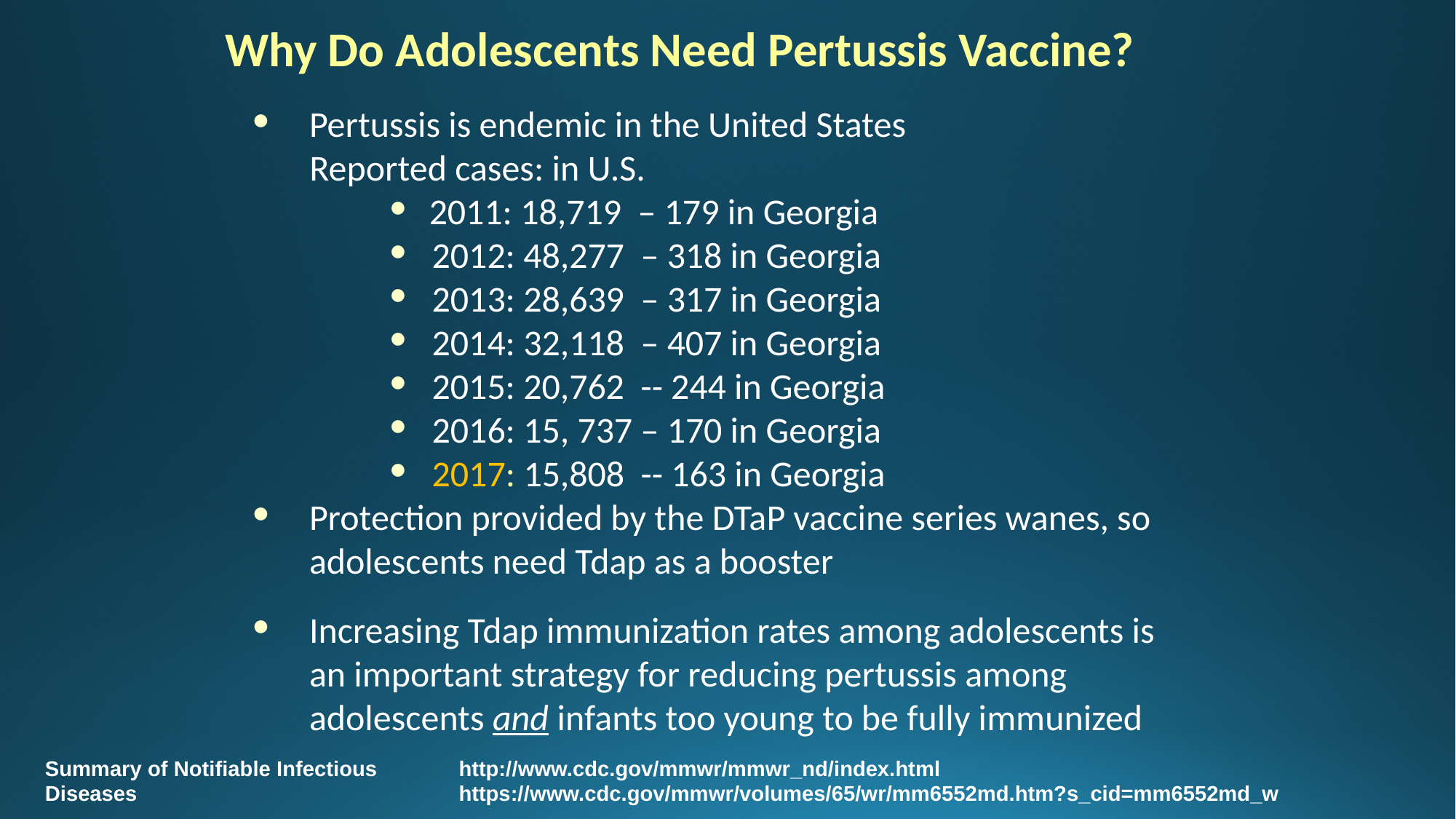

Why Do Adolescents Need Pertussis Vaccine?
  Pertussis is endemic in the United States
  Reported cases: in U.S.
2011: 18,719  – 179 in Georgia
  2012: 48,277  – 318 in Georgia
  2013: 28,639  – 317 in Georgia
  2014: 32,118  – 407 in Georgia
  2015: 20,762  -- 244 in Georgia
  2016: 15, 737 – 170 in Georgia
  2017: 15,808  -- 163 in Georgia
  Protection provided by the DTaP vaccine series wanes, so
       adolescents need Tdap as a booster

  Increasing Tdap immunization rates among adolescents is
       an important strategy for reducing pertussis among
       adolescents and infants too young to be fully immunized
Summary of Notifiable Infectious Diseases
http://www.cdc.gov/mmwr/mmwr_nd/index.html https://www.cdc.gov/mmwr/volumes/65/wr/mm6552md.htm?s_cid=mm6552md_w